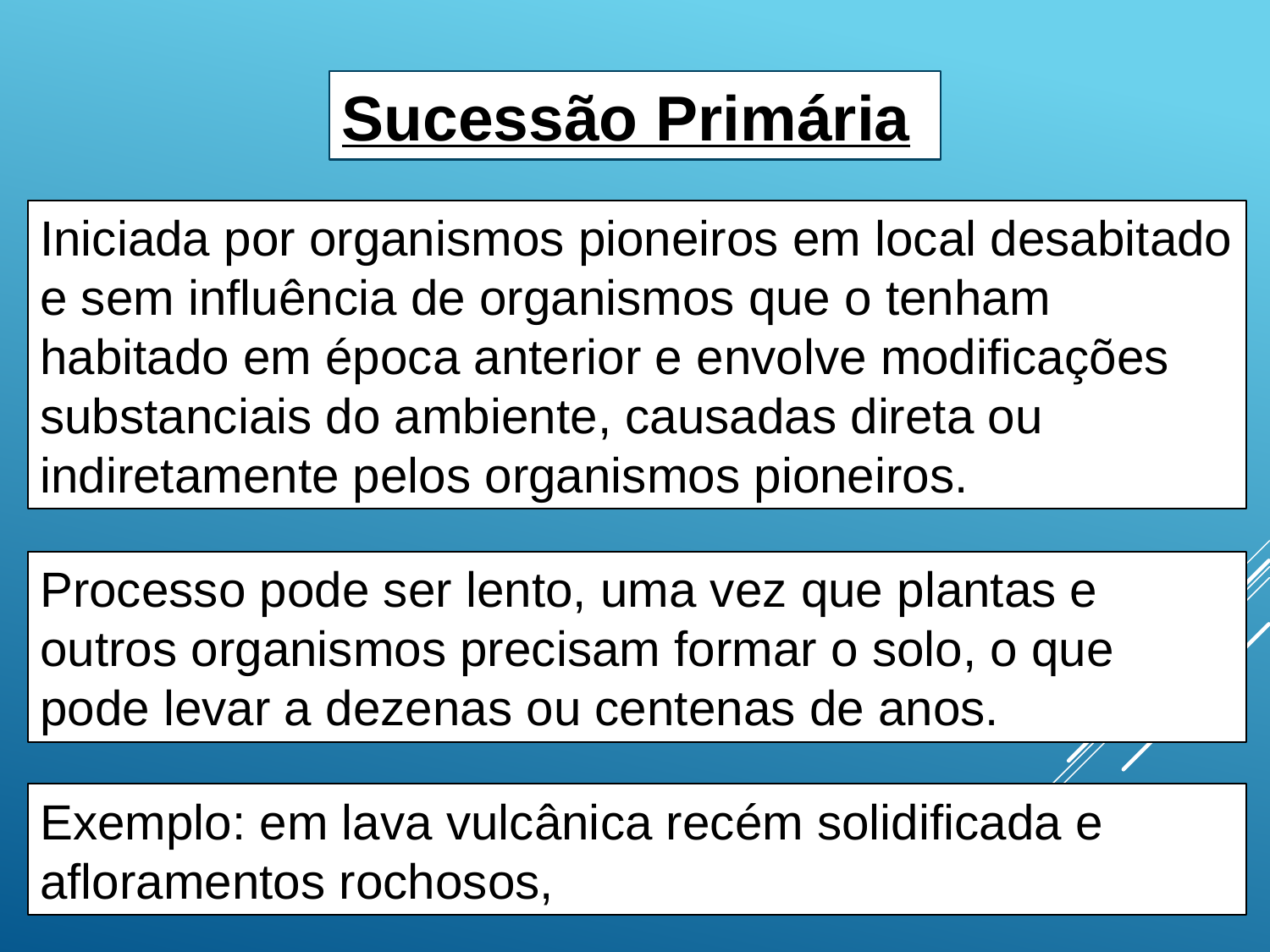

Sucessão Primária
Iniciada por organismos pioneiros em local desabitado e sem influência de organismos que o tenham habitado em época anterior e envolve modificações substanciais do ambiente, causadas direta ou indiretamente pelos organismos pioneiros.
Processo pode ser lento, uma vez que plantas e outros organismos precisam formar o solo, o que pode levar a dezenas ou centenas de anos.
Exemplo: em lava vulcânica recém solidificada e afloramentos rochosos,